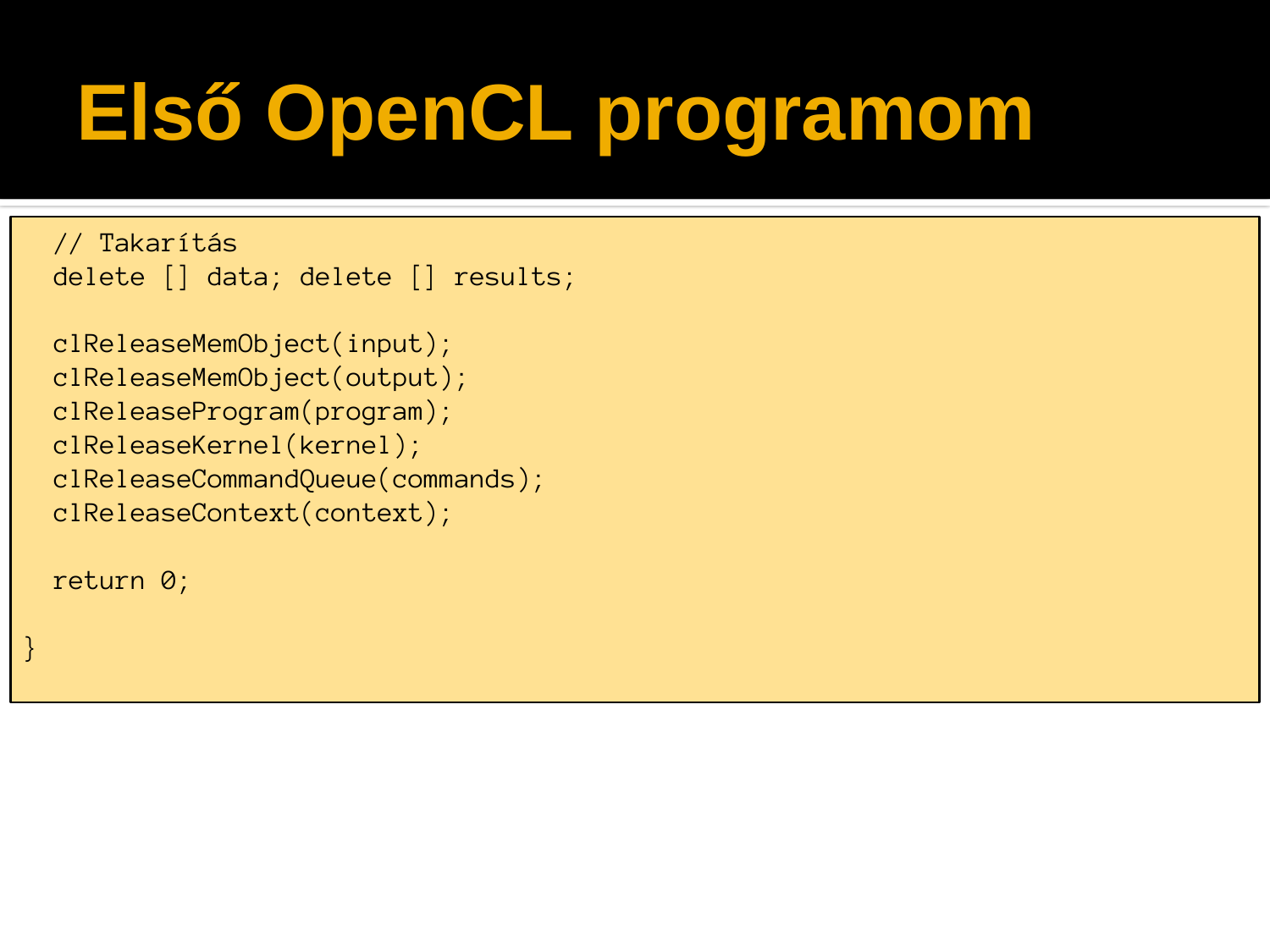

# Első OpenCL programom
  // Takarítás
  delete [] data; delete [] results;

  clReleaseMemObject(input);
  clReleaseMemObject(output);
  clReleaseProgram(program);
  clReleaseKernel(kernel);
  clReleaseCommandQueue(commands);
  clReleaseContext(context);

  return 0;

}